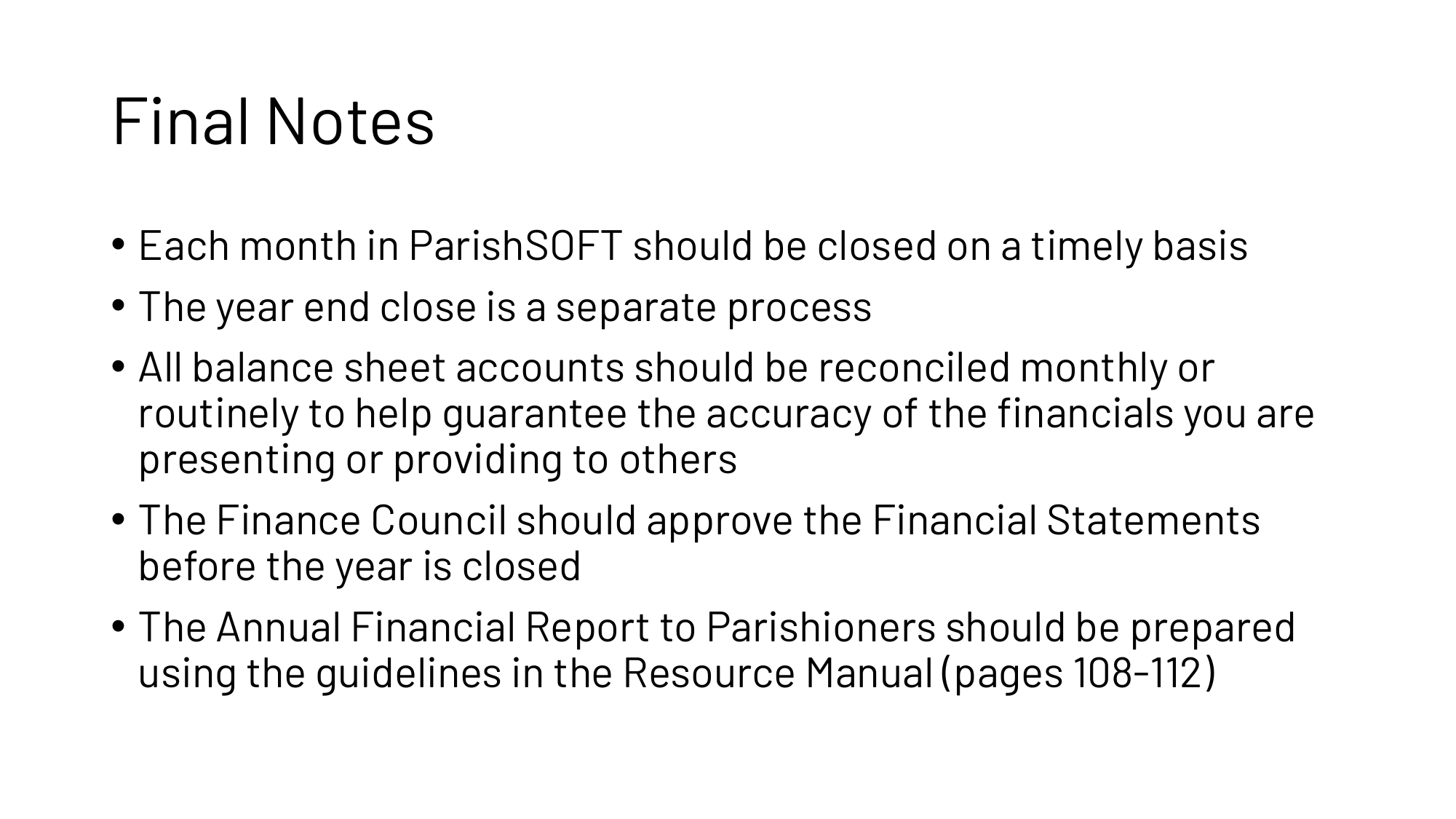

# Final Notes
Each month in ParishSOFT should be closed on a timely basis
The year end close is a separate process
All balance sheet accounts should be reconciled monthly or routinely to help guarantee the accuracy of the financials you are presenting or providing to others
The Finance Council should approve the Financial Statements before the year is closed
The Annual Financial Report to Parishioners should be prepared using the guidelines in the Resource Manual (pages 108-112)